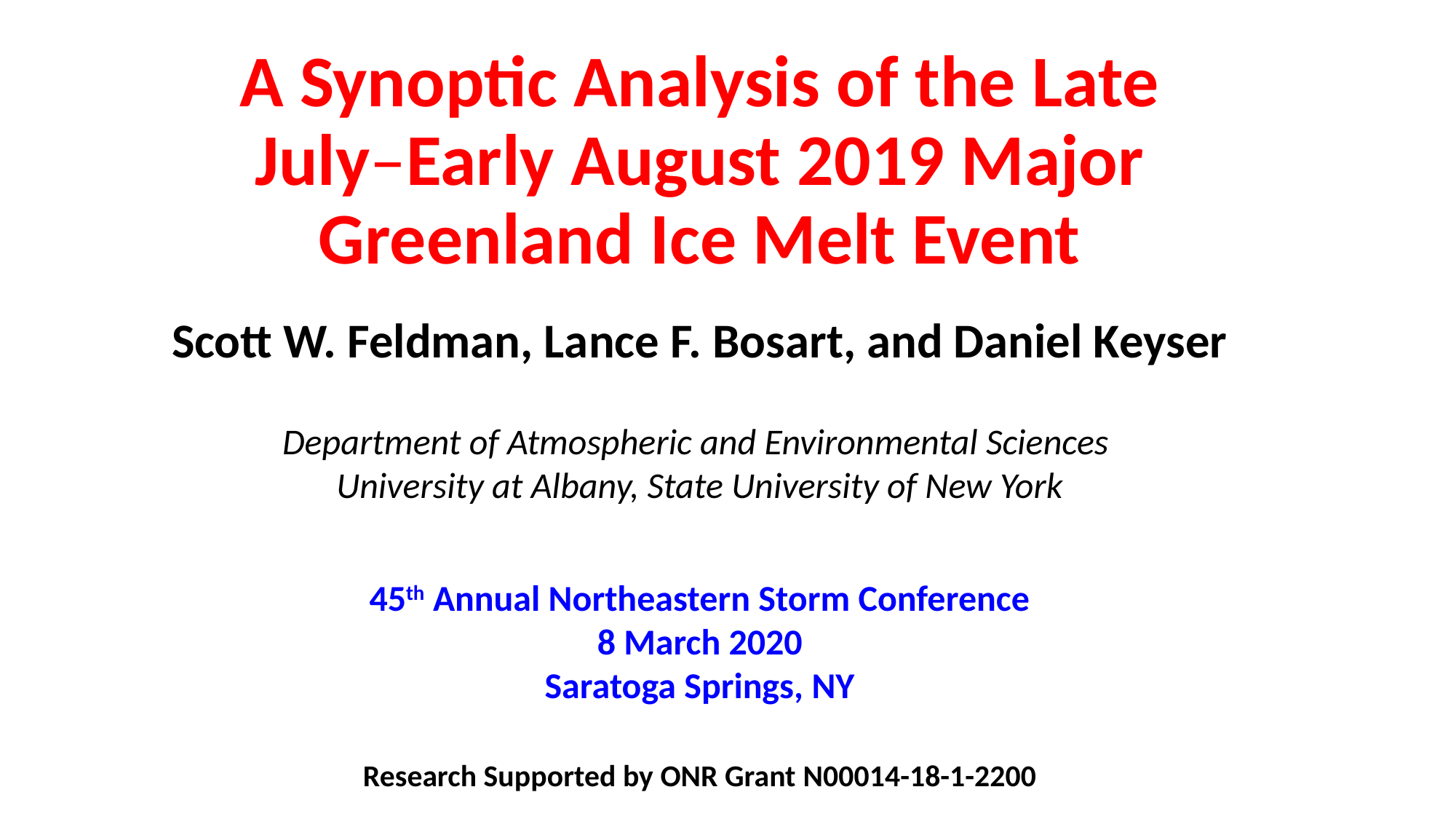

# A Synoptic Analysis of the Late July–Early August 2019 Major Greenland Ice Melt Event
Scott W. Feldman, Lance F. Bosart, and Daniel Keyser

Department of Atmospheric and Environmental Sciences
University at Albany, State University of New York

45th Annual Northeastern Storm Conference
8 March 2020
Saratoga Springs, NY

Research Supported by ONR Grant N00014-18-1-2200